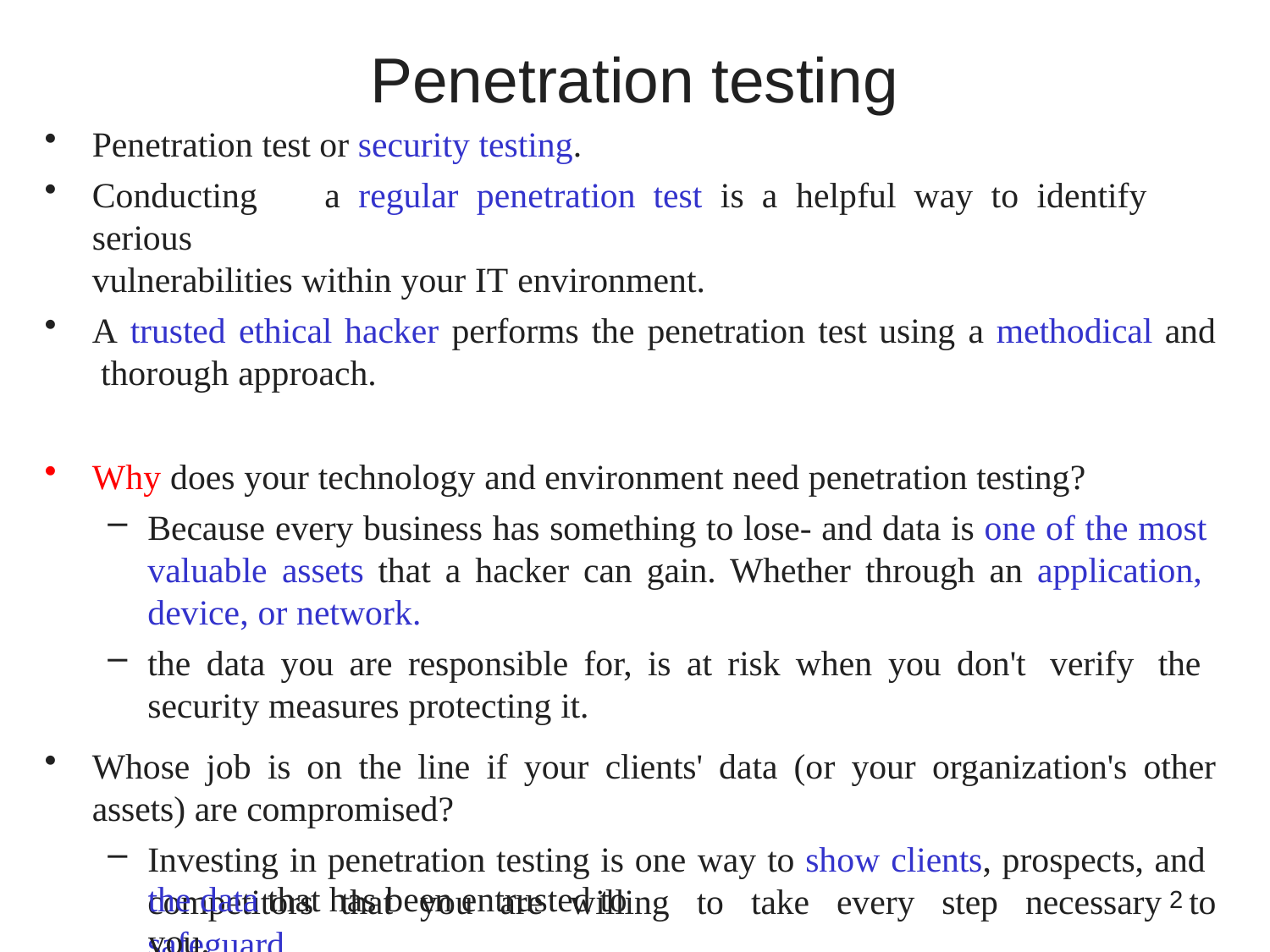

# Penetration testing
Penetration test or security testing.
Conducting	a	regular	penetration	test	is	a	helpful	way	to	identify	serious
vulnerabilities within your IT environment.
A trusted ethical hacker performs the penetration test using a methodical and  thorough approach.

Why does your technology and environment need penetration testing?
Because every business has something to lose- and data is one of the most  valuable assets that a hacker can gain. Whether through an application,  device, or network.
the data you are responsible for, is at risk when you don't verify the  security measures protecting it.
Whose job is on the line if your clients' data (or your organization's other
assets) are compromised?
Investing in penetration testing is one way to show clients, prospects, and  competitors that you are willing to take every step necessary to safeguard
the data that has been entrusted to you.
2